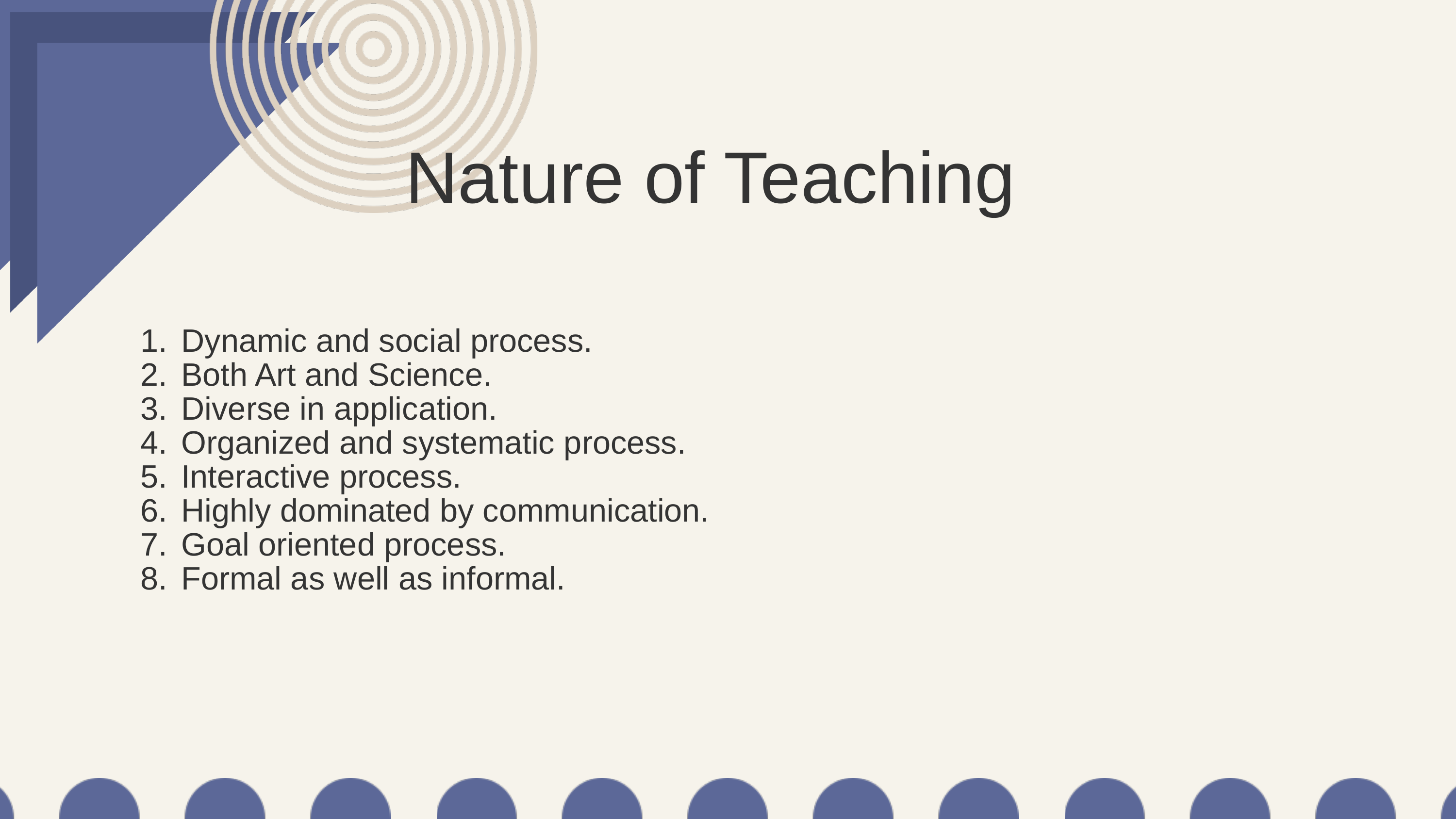

Nature of Teaching
Dynamic and social process.
Both Art and Science.
Diverse in application.
Organized and systematic process.
Interactive process.
Highly dominated by communication.
Goal oriented process.
Formal as well as informal.